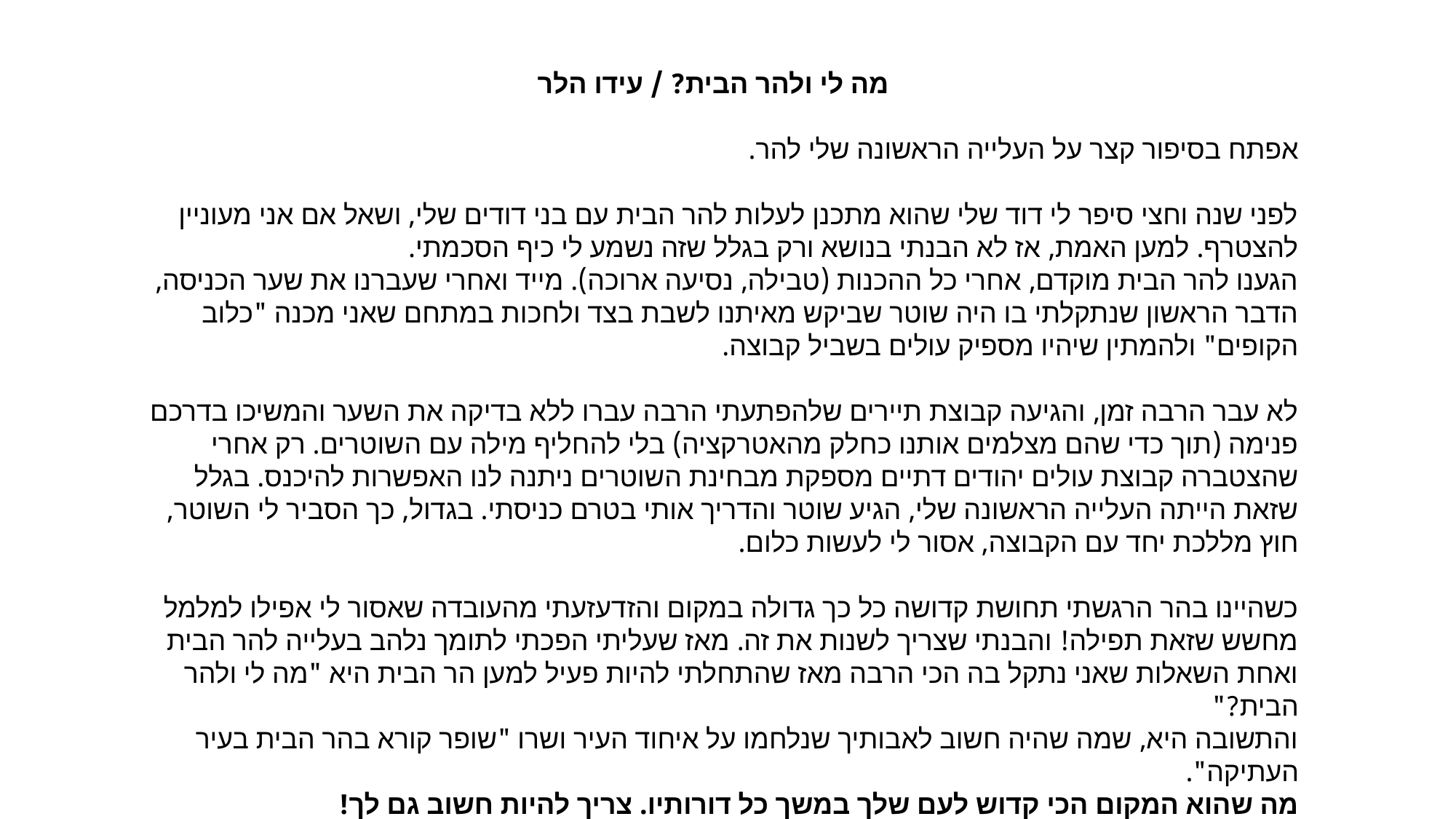

מה לי ולהר הבית? / עידו הלר

אפתח בסיפור קצר על העלייה הראשונה שלי להר.
לפני שנה וחצי סיפר לי דוד שלי שהוא מתכנן לעלות להר הבית עם בני דודים שלי, ושאל אם אני מעוניין להצטרף. למען האמת, אז לא הבנתי בנושא ורק בגלל שזה נשמע לי כיף הסכמתי.
הגענו להר הבית מוקדם, אחרי כל ההכנות (טבילה, נסיעה ארוכה). מייד ואחרי שעברנו את שער הכניסה, הדבר הראשון שנתקלתי בו היה שוטר שביקש מאיתנו לשבת בצד ולחכות במתחם שאני מכנה "כלוב הקופים" ולהמתין שיהיו מספיק עולים בשביל קבוצה.
לא עבר הרבה זמן, והגיעה קבוצת תיירים שלהפתעתי הרבה עברו ללא בדיקה את השער והמשיכו בדרכם פנימה (תוך כדי שהם מצלמים אותנו כחלק מהאטרקציה) בלי להחליף מילה עם השוטרים. רק אחרי שהצטברה קבוצת עולים יהודים דתיים מספקת מבחינת השוטרים ניתנה לנו האפשרות להיכנס. בגלל שזאת הייתה העלייה הראשונה שלי, הגיע שוטר והדריך אותי בטרם כניסתי. בגדול, כך הסביר לי השוטר, חוץ מללכת יחד עם הקבוצה, אסור לי לעשות כלום.
כשהיינו בהר הרגשתי תחושת קדושה כל כך גדולה במקום והזדעזעתי מהעובדה שאסור לי אפילו למלמל מחשש שזאת תפילה! והבנתי שצריך לשנות את זה. מאז שעליתי הפכתי לתומך נלהב בעלייה להר הבית ואחת השאלות שאני נתקל בה הכי הרבה מאז שהתחלתי להיות פעיל למען הר הבית היא "מה לי ולהר הבית?"
והתשובה היא, שמה שהיה חשוב לאבותיך שנלחמו על איחוד העיר ושרו "שופר קורא בהר הבית בעיר העתיקה".
מה שהוא המקום הכי קדוש לעם שלך במשך כל דורותיו. צריך להיות חשוב גם לך!